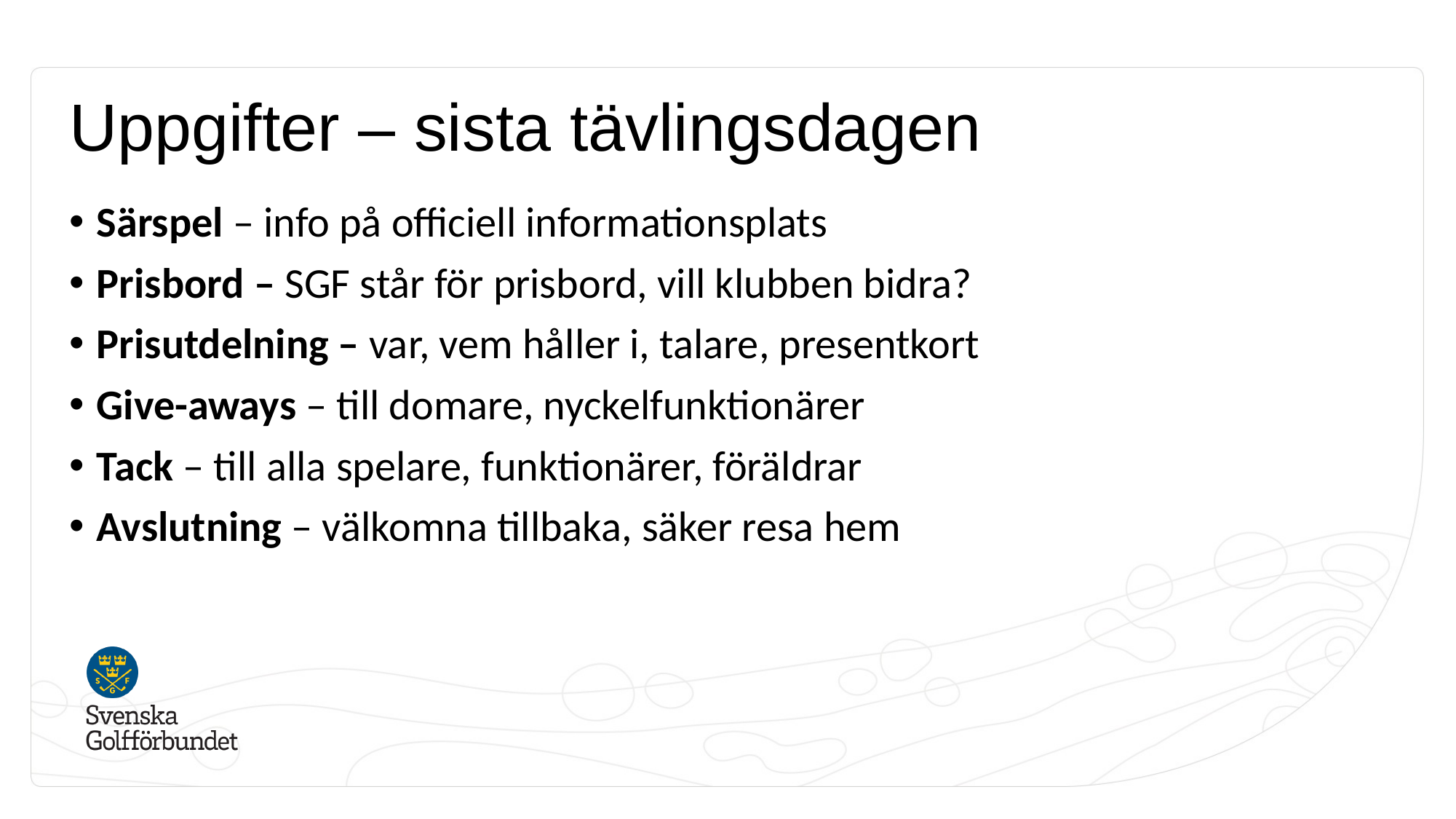

# Uppgifter – sista tävlingsdagen
Särspel – info på officiell informationsplats
Prisbord – SGF står för prisbord, vill klubben bidra?
Prisutdelning – var, vem håller i, talare, presentkort
Give-aways – till domare, nyckelfunktionärer
Tack – till alla spelare, funktionärer, föräldrar
Avslutning – välkomna tillbaka, säker resa hem